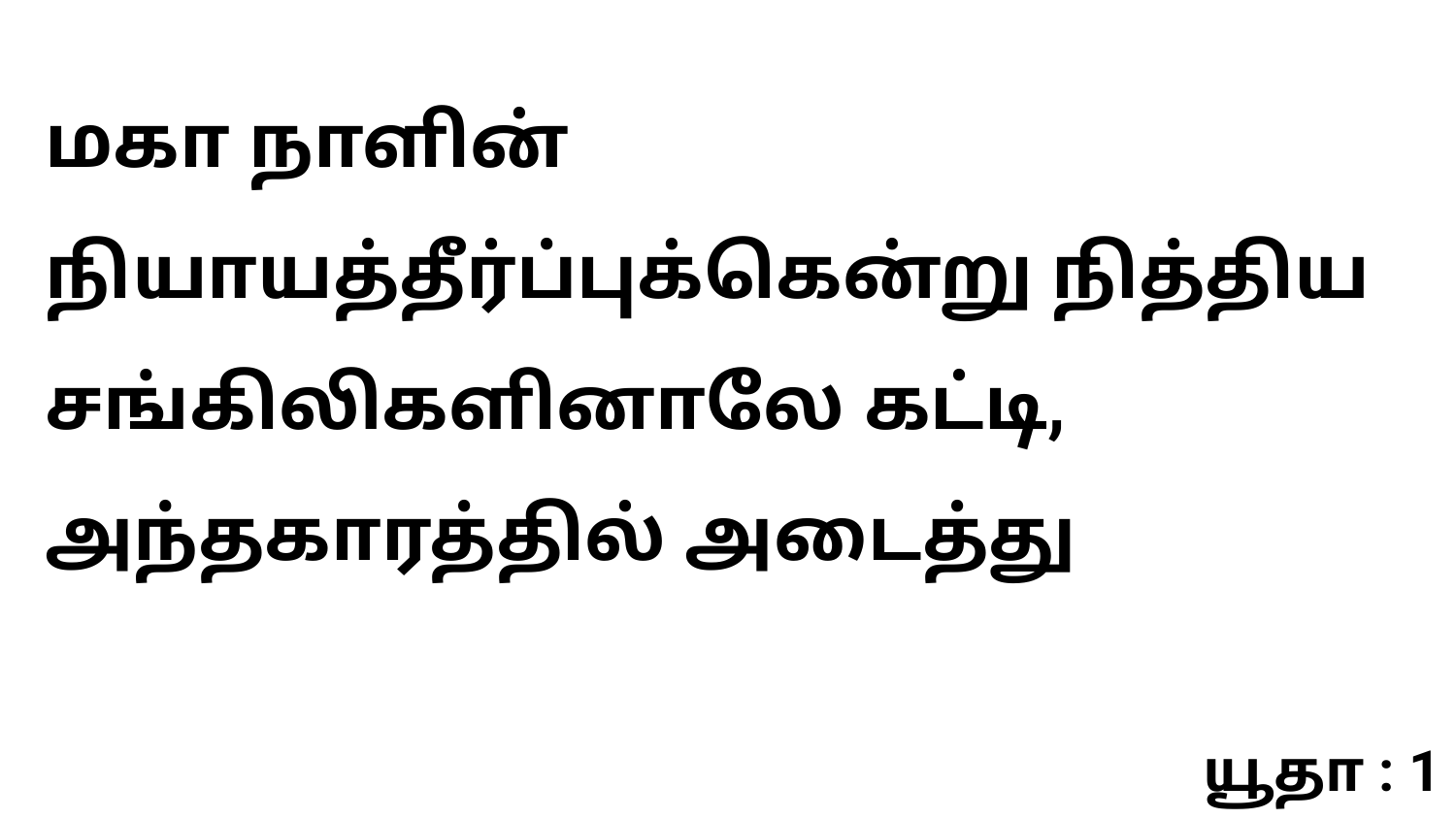

மகா நாளின் நியாயத்தீர்ப்புக்கென்று நித்திய சங்கிலிகளினாலே கட்டி, அந்தகாரத்தில் அடைத்து
யூதா : 1